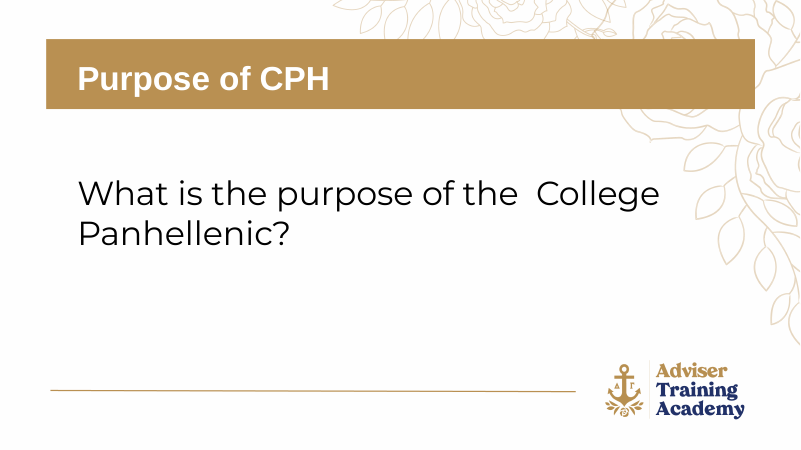

Purpose of CPH

What is the purpose of the  College Panhellenic?